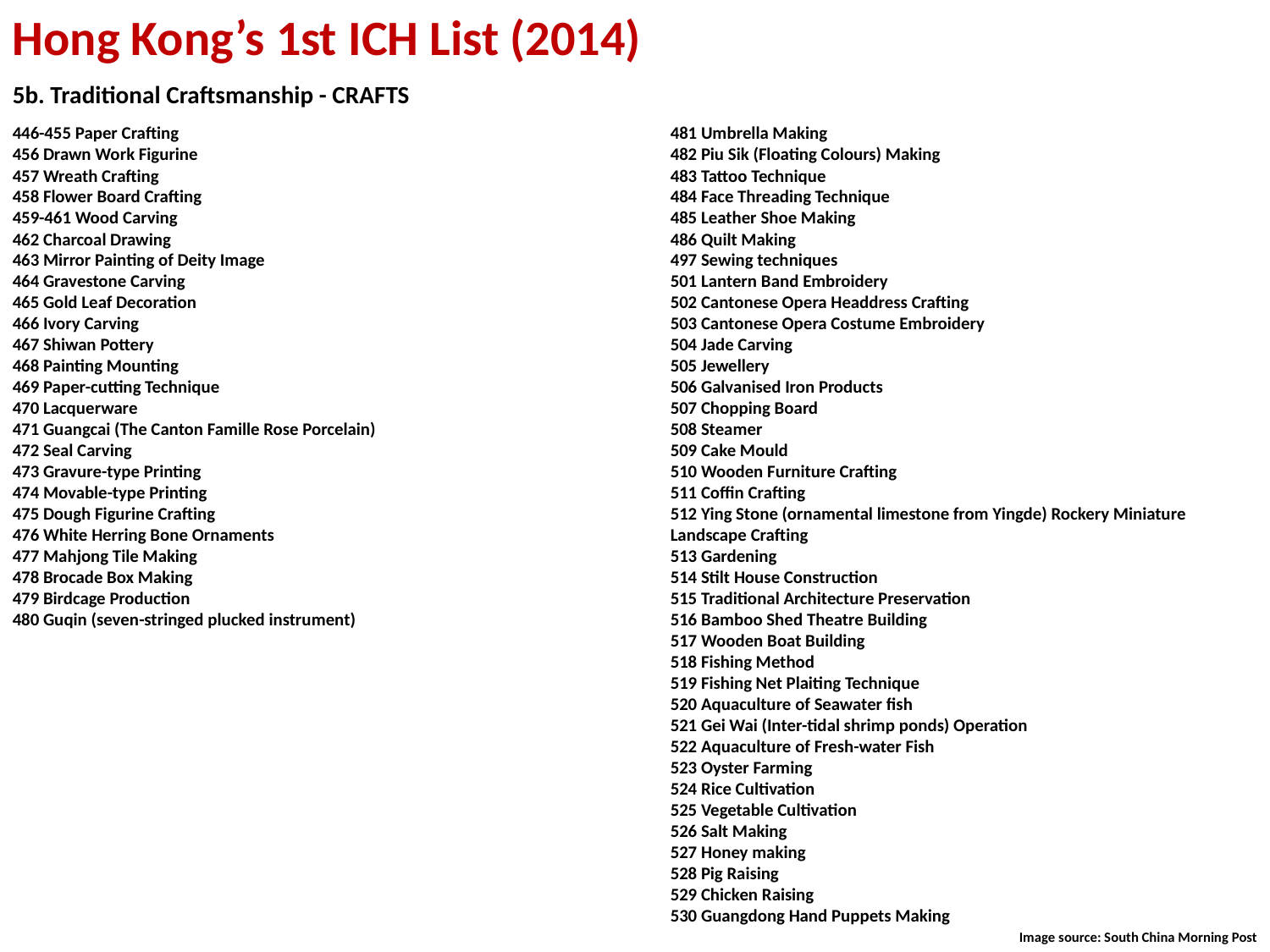

Hong Kong’s 1st ICH List (2014)
5b. Traditional Craftsmanship - CRAFTS
446-455 Paper Crafting
456 Drawn Work Figurine
457 Wreath Crafting
458 Flower Board Crafting
459-461 Wood Carving
462 Charcoal Drawing
463 Mirror Painting of Deity Image
464 Gravestone Carving
465 Gold Leaf Decoration
466 Ivory Carving
467 Shiwan Pottery
468 Painting Mounting
469 Paper-cutting Technique
470 Lacquerware
471 Guangcai (The Canton Famille Rose Porcelain)
472 Seal Carving
473 Gravure-type Printing
474 Movable-type Printing
475 Dough Figurine Crafting
476 White Herring Bone Ornaments
477 Mahjong Tile Making
478 Brocade Box Making
479 Birdcage Production
480 Guqin (seven-stringed plucked instrument)
481 Umbrella Making
482 Piu Sik (Floating Colours) Making
483 Tattoo Technique
484 Face Threading Technique
485 Leather Shoe Making
486 Quilt Making
497 Sewing techniques
501 Lantern Band Embroidery
502 Cantonese Opera Headdress Crafting
503 Cantonese Opera Costume Embroidery
504 Jade Carving
505 Jewellery
506 Galvanised Iron Products
507 Chopping Board
508 Steamer
509 Cake Mould
510 Wooden Furniture Crafting
511 Coffin Crafting
512 Ying Stone (ornamental limestone from Yingde) Rockery Miniature Landscape Crafting
513 Gardening
514 Stilt House Construction
515 Traditional Architecture Preservation
516 Bamboo Shed Theatre Building
517 Wooden Boat Building
518 Fishing Method
519 Fishing Net Plaiting Technique
520 Aquaculture of Seawater fish
521 Gei Wai (Inter-tidal shrimp ponds) Operation
522 Aquaculture of Fresh-water Fish
523 Oyster Farming
524 Rice Cultivation
525 Vegetable Cultivation
526 Salt Making
527 Honey making
528 Pig Raising
529 Chicken Raising
530 Guangdong Hand Puppets Making
Image source: South China Morning Post